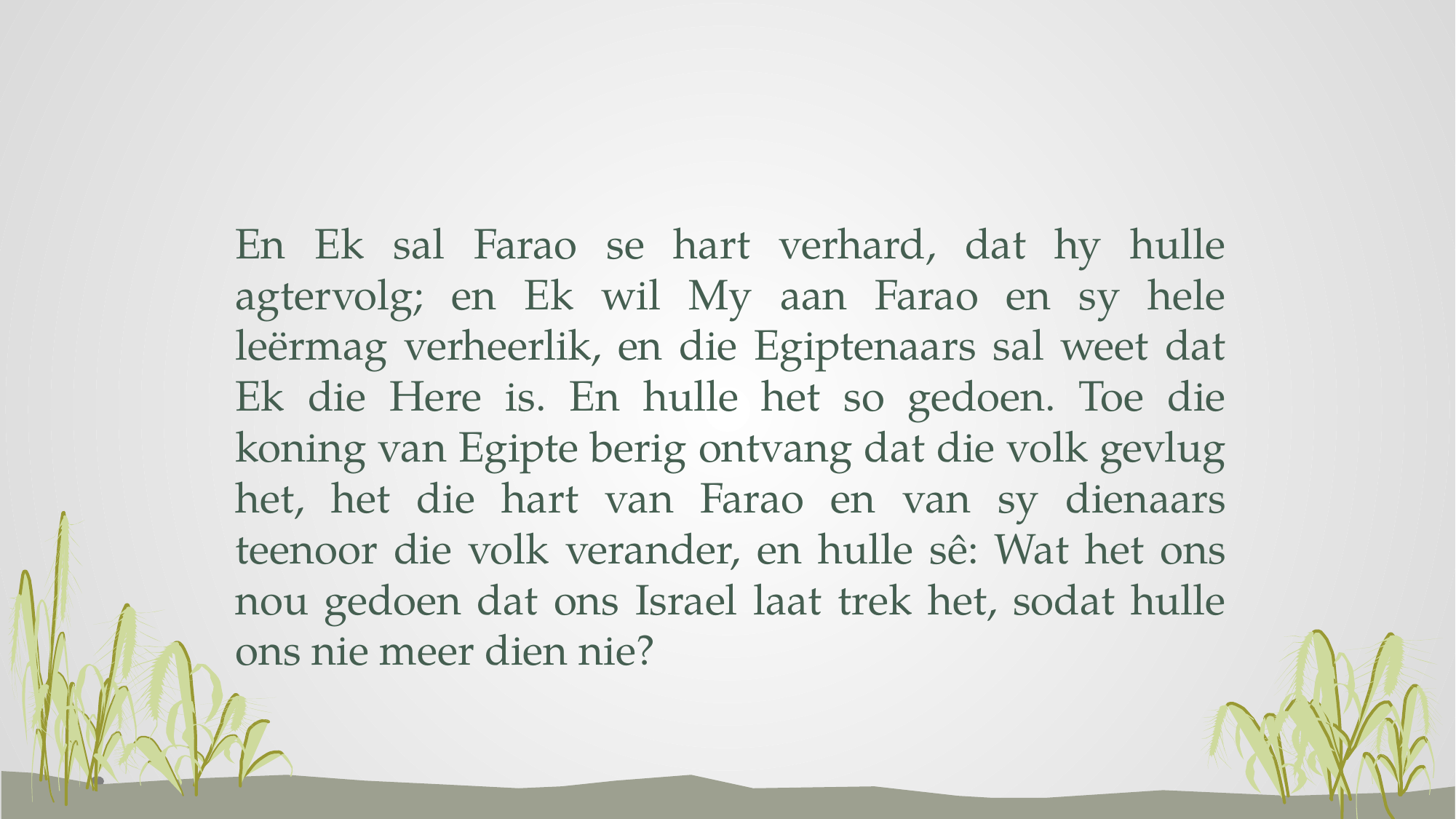

En Ek sal Farao se hart verhard, dat hy hulle agtervolg; en Ek wil My aan Farao en sy hele leërmag verheerlik, en die Egiptenaars sal weet dat Ek die Here is. En hulle het so gedoen. Toe die koning van Egipte berig ontvang dat die volk gevlug het, het die hart van Farao en van sy dienaars teenoor die volk verander, en hulle sê: Wat het ons nou gedoen dat ons Israel laat trek het, sodat hulle ons nie meer dien nie?